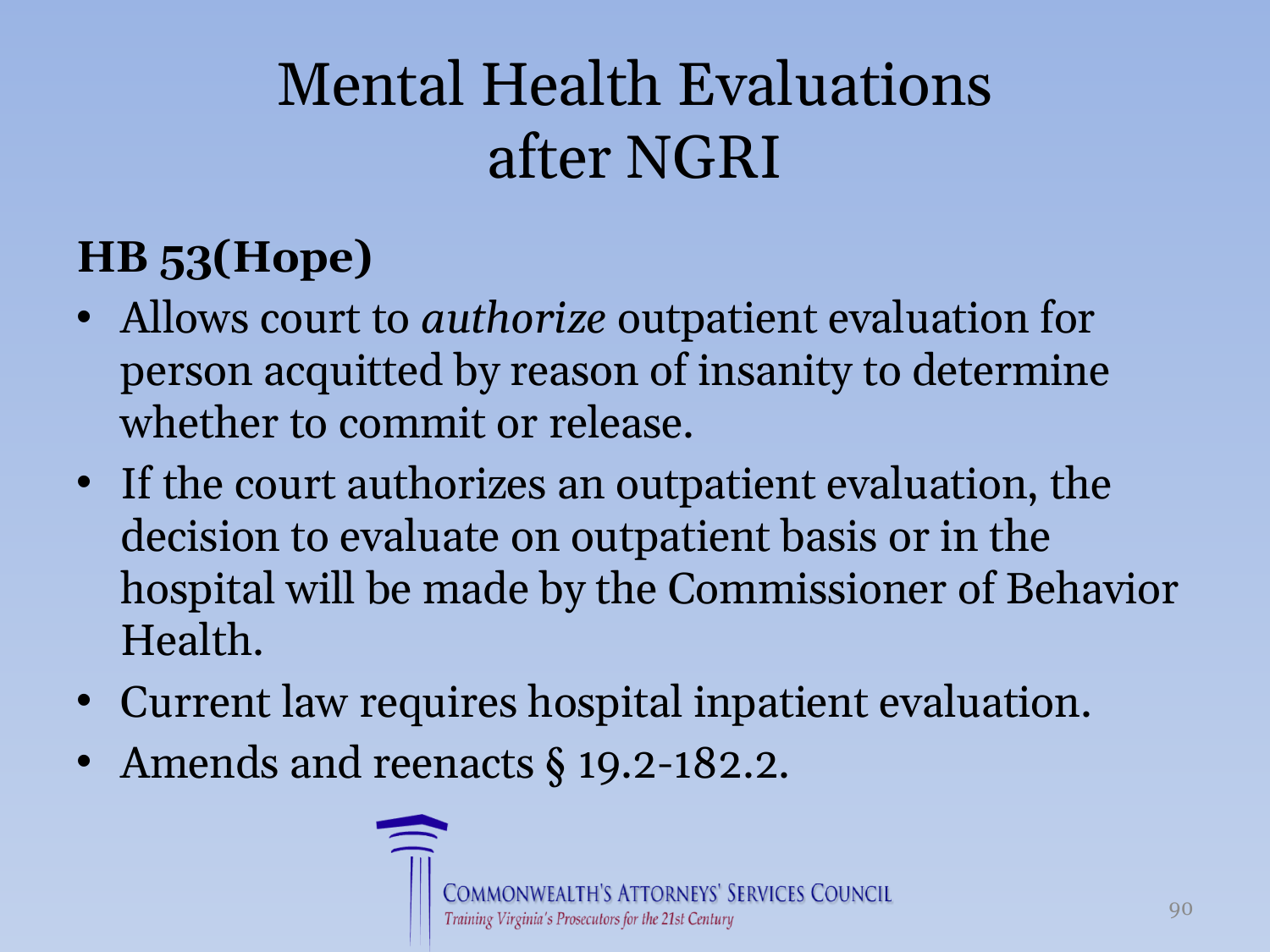

# Mental Health Evaluations after NGRI
HB 53(Hope)
Allows court to authorize outpatient evaluation for person acquitted by reason of insanity to determine whether to commit or release.
If the court authorizes an outpatient evaluation, the decision to evaluate on outpatient basis or in the hospital will be made by the Commissioner of Behavior Health.
Current law requires hospital inpatient evaluation.
Amends and reenacts § 19.2-182.2.

90